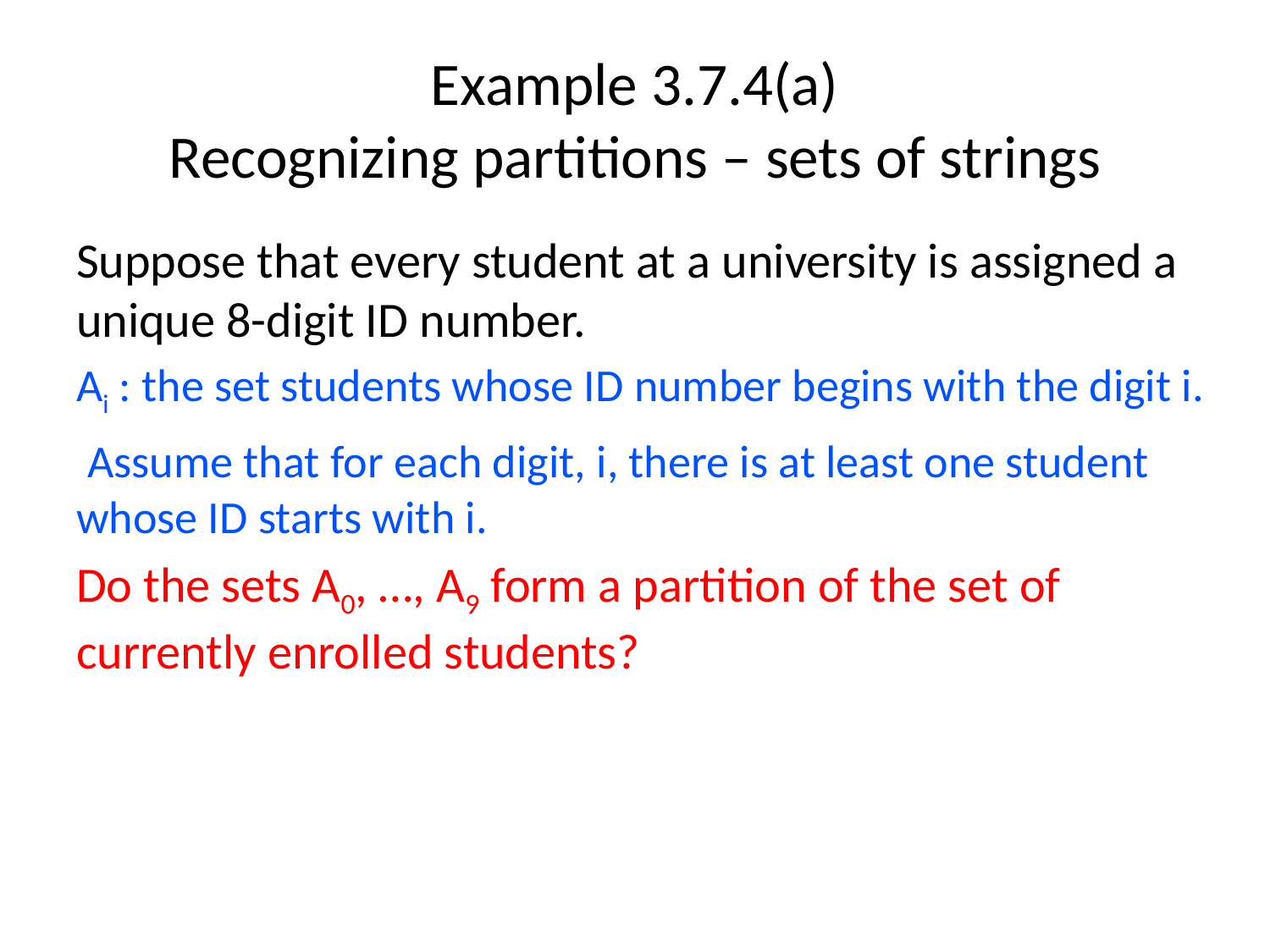

# Example 3.7.4(a) Recognizing partitions – sets of strings
Suppose that every student at a university is assigned a unique 8-digit ID number.
Ai : the set students whose ID number begins with the digit i.
 Assume that for each digit, i, there is at least one student whose ID starts with i.
Do the sets A0, …, A9 form a partition of the set of currently enrolled students?